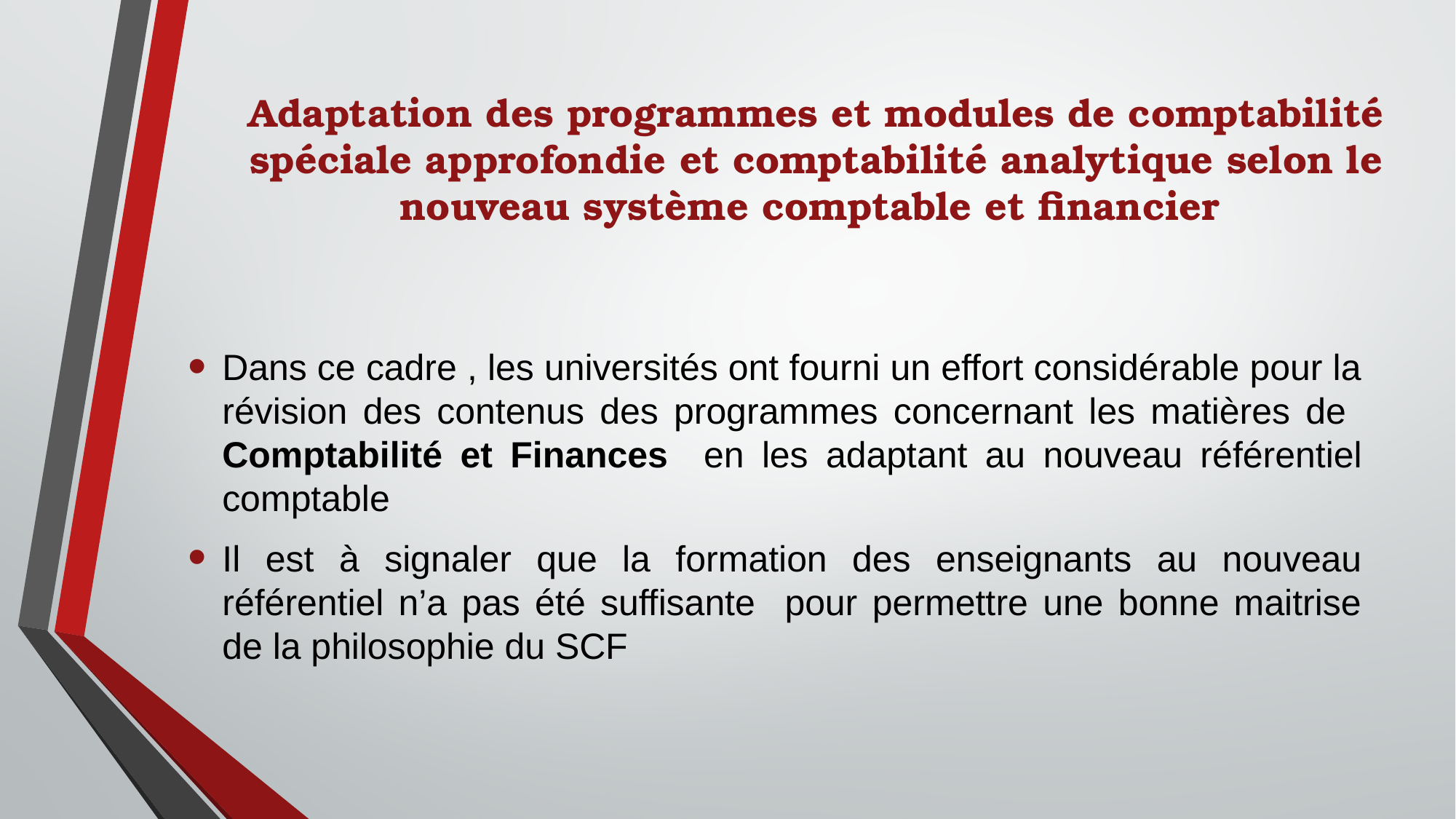

# Adaptation des programmes et modules de comptabilité spéciale approfondie et comptabilité analytique selon le nouveau système comptable et financier
Dans ce cadre , les universités ont fourni un effort considérable pour la révision des contenus des programmes concernant les matières de  Comptabilité et Finances  en les adaptant au nouveau référentiel comptable
Il est à signaler que la formation des enseignants au nouveau référentiel n’a pas été suffisante  pour permettre une bonne maitrise de la philosophie du SCF